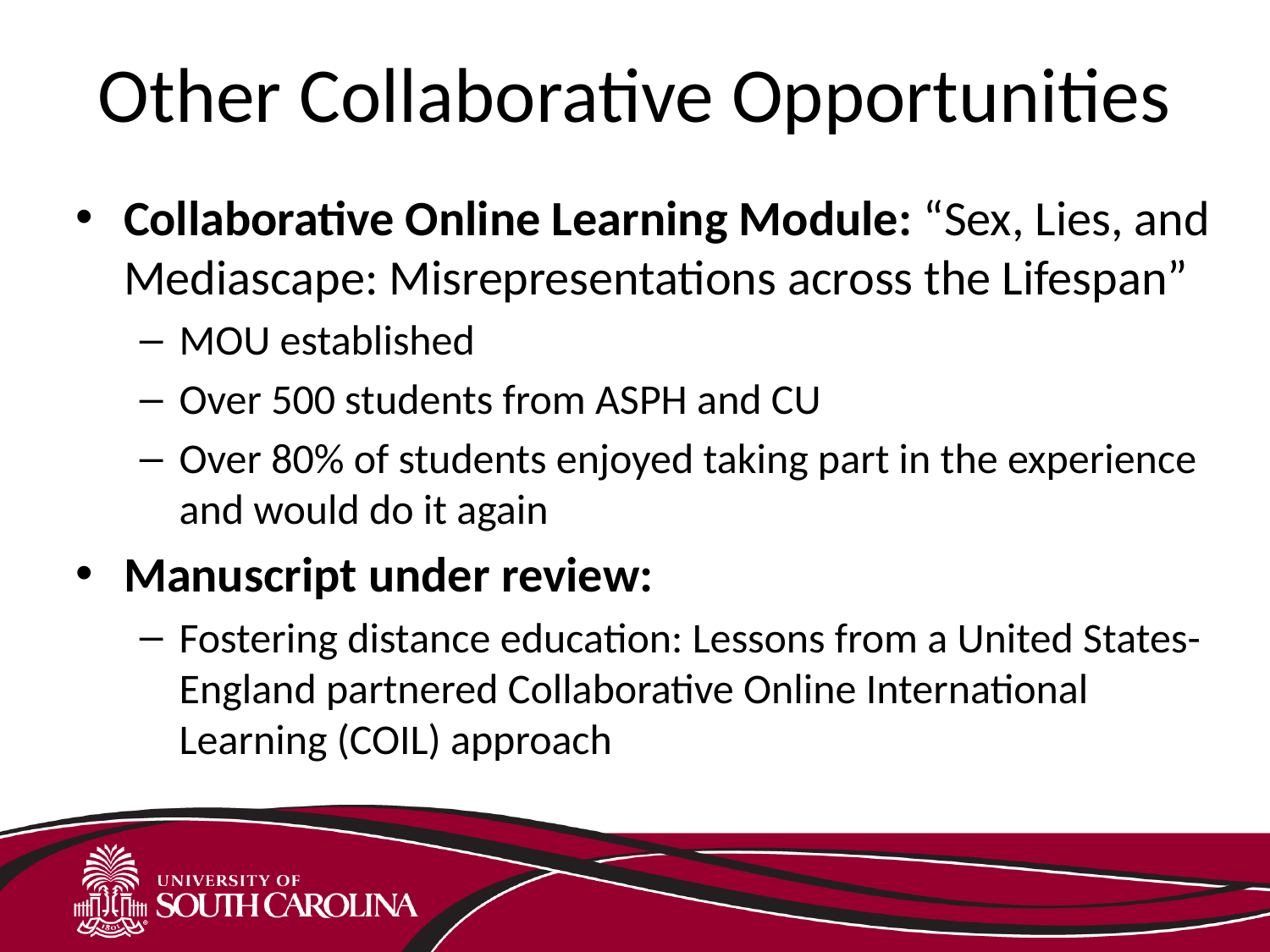

# Other Collaborative Opportunities
Collaborative Online Learning Module: “Sex, Lies, and Mediascape: Misrepresentations across the Lifespan”
MOU established
Over 500 students from ASPH and CU
Over 80% of students enjoyed taking part in the experience and would do it again
Manuscript under review:
Fostering distance education: Lessons from a United States-England partnered Collaborative Online International Learning (COIL) approach